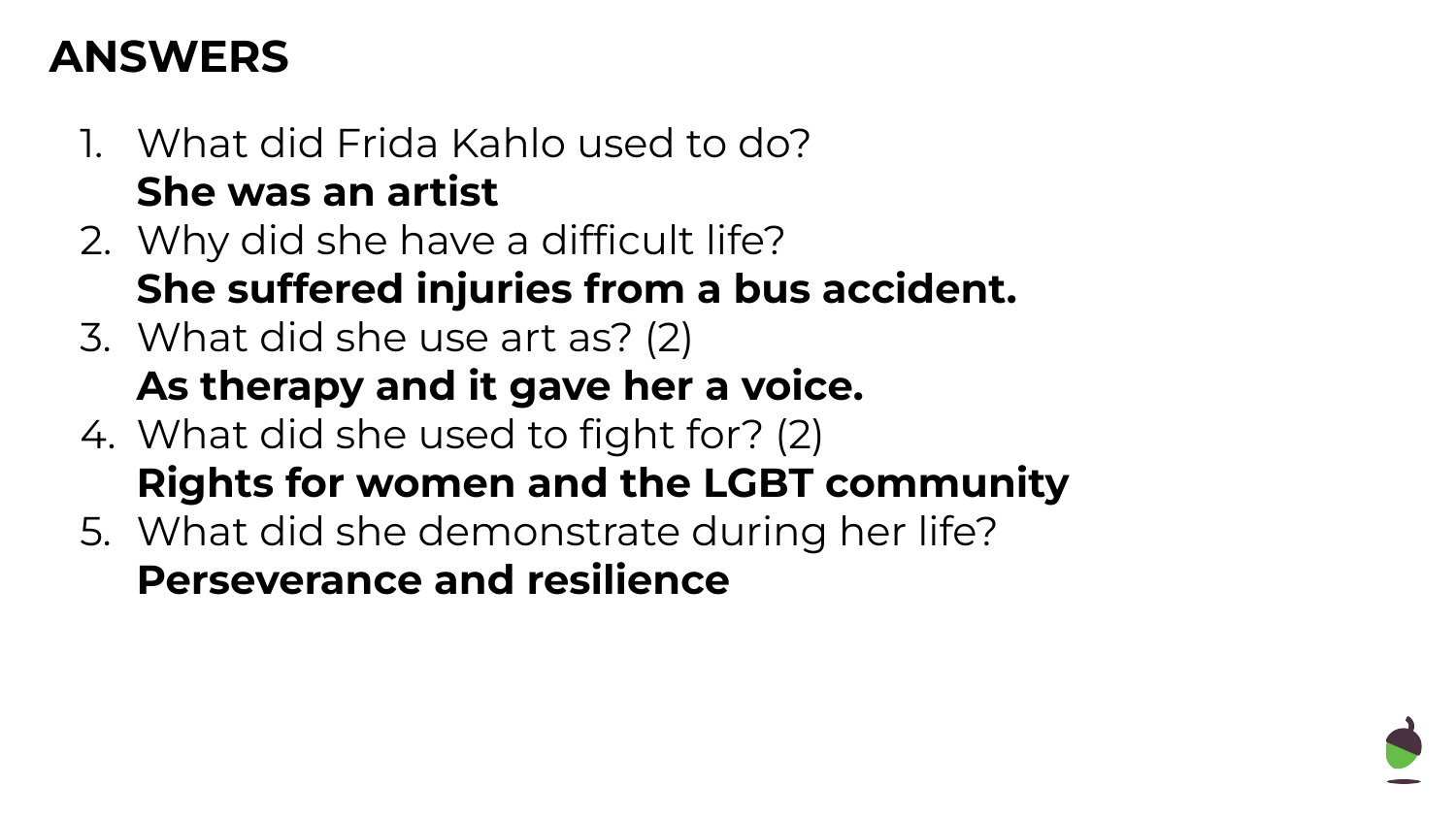

# ANSWERS
What did Frida Kahlo used to do?
She was an artist
Why did she have a difficult life?
She suffered injuries from a bus accident.
What did she use art as? (2)
As therapy and it gave her a voice.
What did she used to fight for? (2)
Rights for women and the LGBT community
What did she demonstrate during her life?
Perseverance and resilience